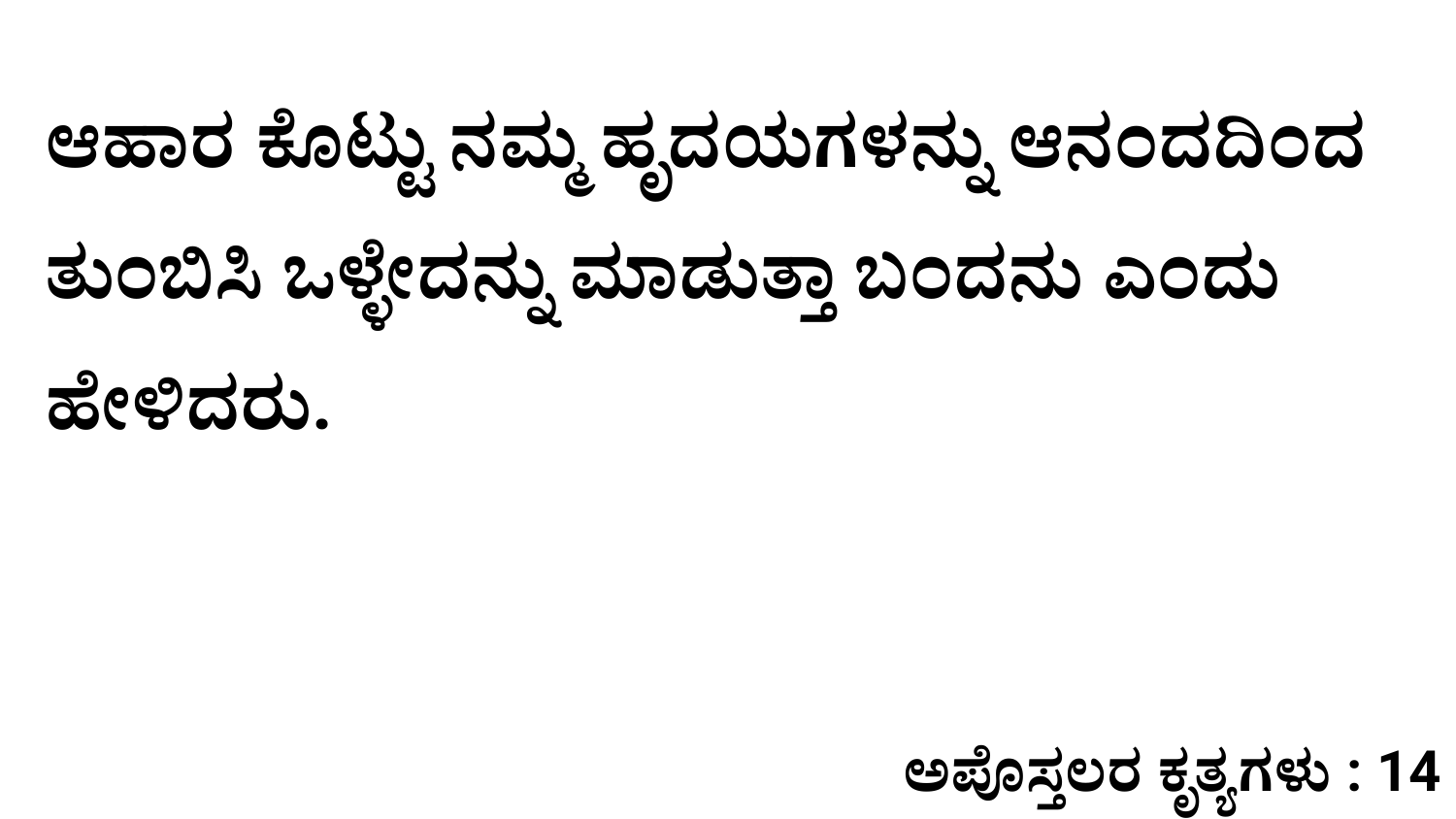

ಆಹಾರ ಕೊಟ್ಟು ನಮ್ಮ ಹೃದಯಗಳನ್ನು ಆನಂದದಿಂದ ತುಂಬಿಸಿ ಒಳ್ಳೇದನ್ನು ಮಾಡುತ್ತಾ ಬಂದನು ಎಂದು ಹೇಳಿದರು.
ಅಪೊಸ್ತಲರ ಕೃತ್ಯಗಳು : 14